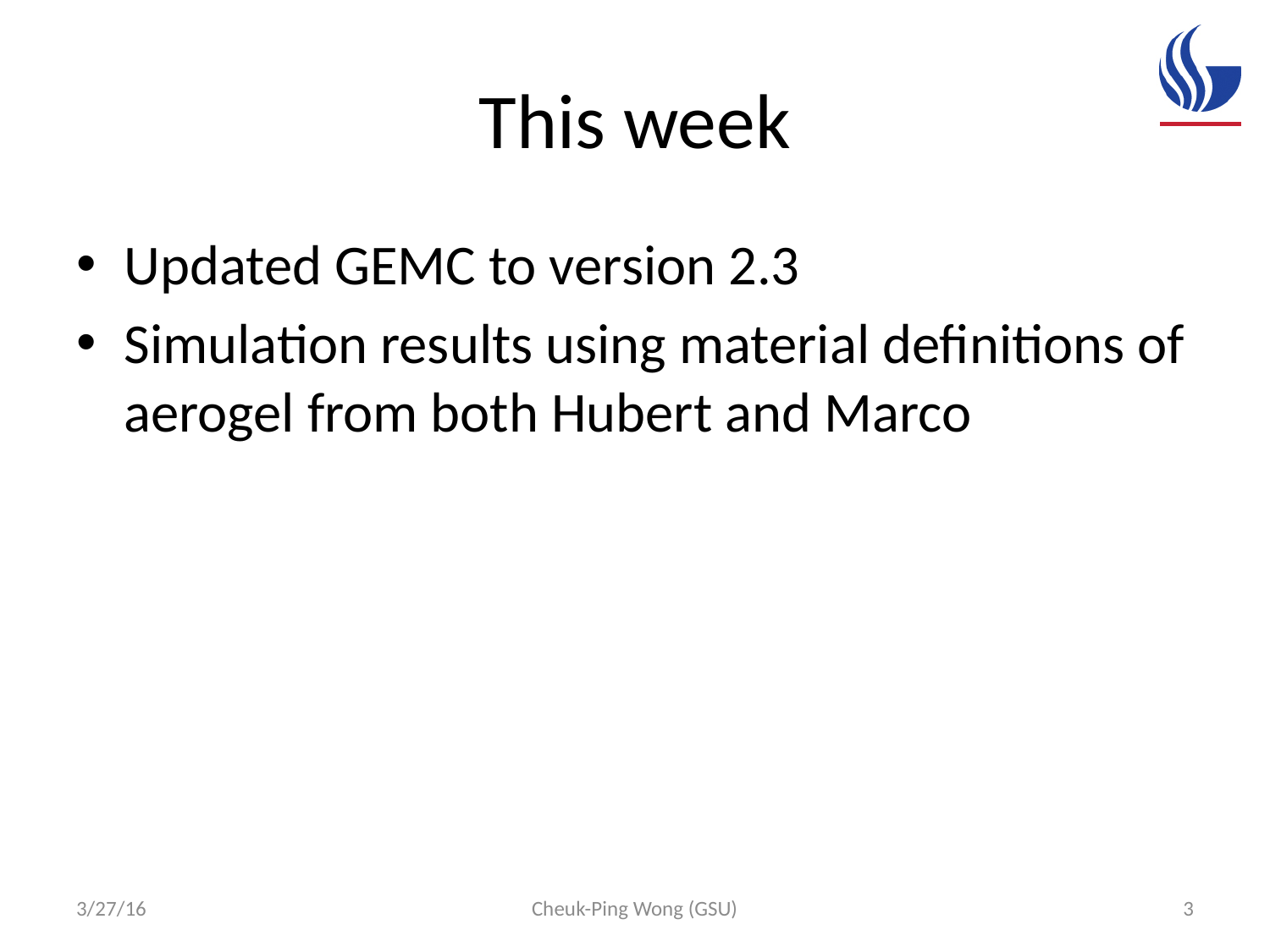

# This week
Updated GEMC to version 2.3
Simulation results using material definitions of aerogel from both Hubert and Marco
3/27/16
Cheuk-Ping Wong (GSU)
3